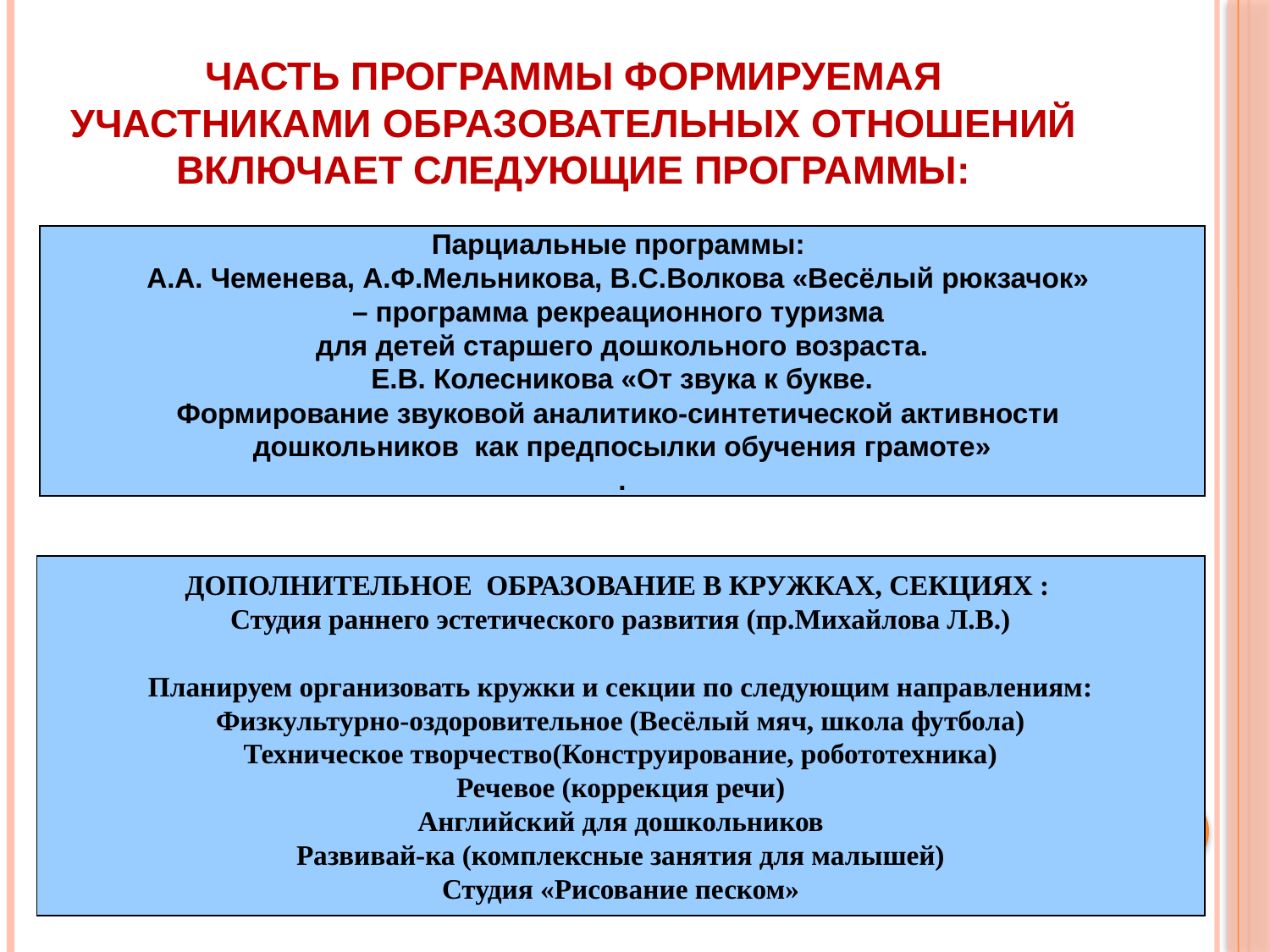

# Часть программы формируемая участниками образовательных отношений включает следующие программы:
Парциальные программы:
А.А. Чеменева, А.Ф.Мельникова, В.С.Волкова «Весёлый рюкзачок»
– программа рекреационного туризма
для детей старшего дошкольного возраста.
Е.В. Колесникова «От звука к букве.
Формирование звуковой аналитико-синтетической активности
дошкольников  как предпосылки обучения грамоте»
 .

ДОПОЛНИТЕЛЬНОЕ  ОБРАЗОВАНИЕ В КРУЖКАХ, СЕКЦИЯХ :
Студия раннего эстетического развития (пр.Михайлова Л.В.)

Планируем организовать кружки и секции по следующим направлениям:
Физкультурно-оздоровительное (Весёлый мяч, школа футбола)
Техническое творчество(Конструирование, робототехника)
Речевое (коррекция речи)
Английский для дошкольников
Развивай-ка (комплексные занятия для малышей)
Студия «Рисование песком»